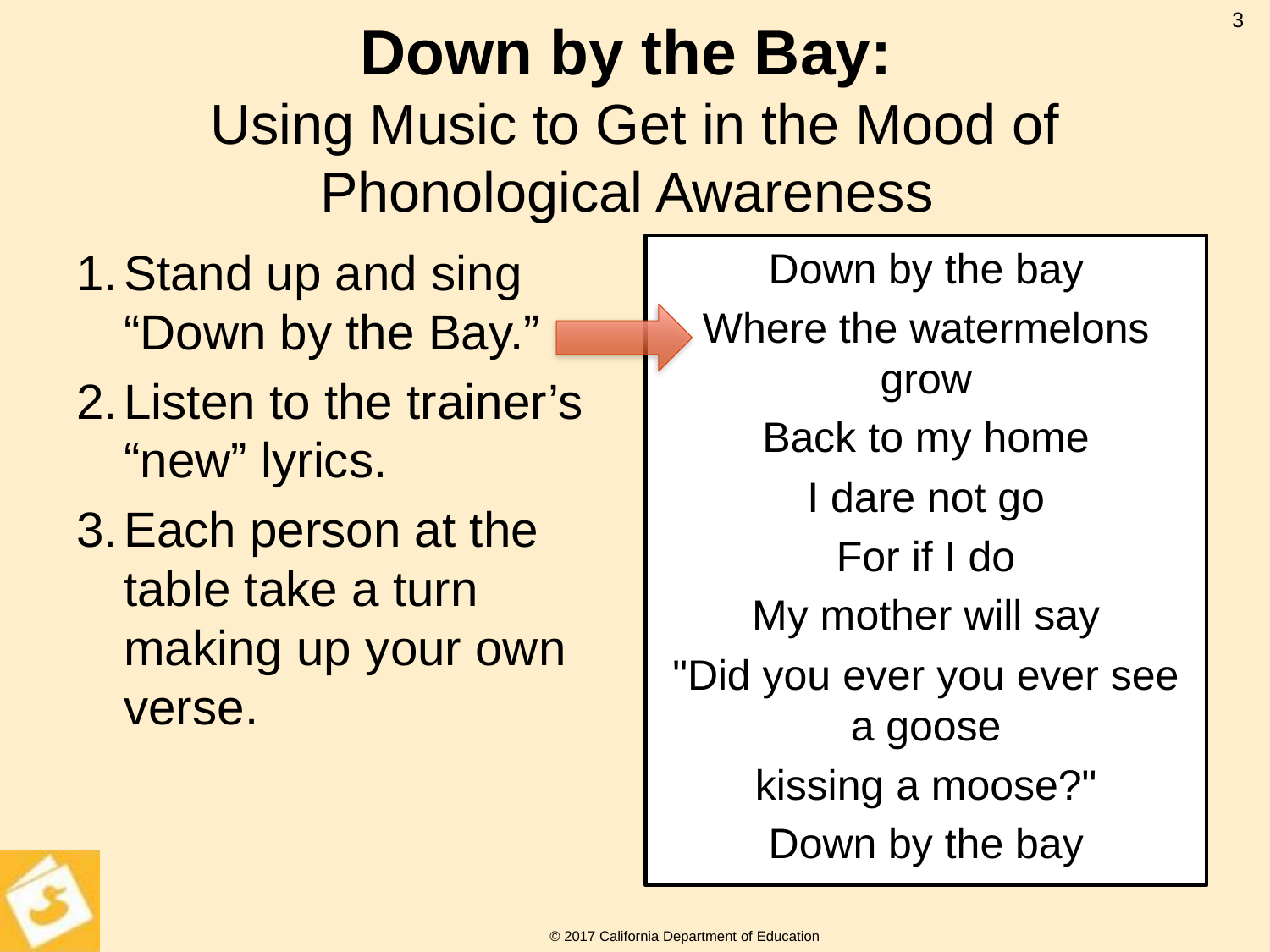

3
# Down by the Bay: Using Music to Get in the Mood of Phonological Awareness
Stand up and sing “Down by the Bay.”
Listen to the trainer’s  “new” lyrics.
Each person at the table take a turn making up your own verse.
Down by the bay
Where the watermelons grow
Back to my home
I dare not go
For if I do
My mother will say
"Did you ever you ever see a goose
kissing a moose?"
Down by the bay